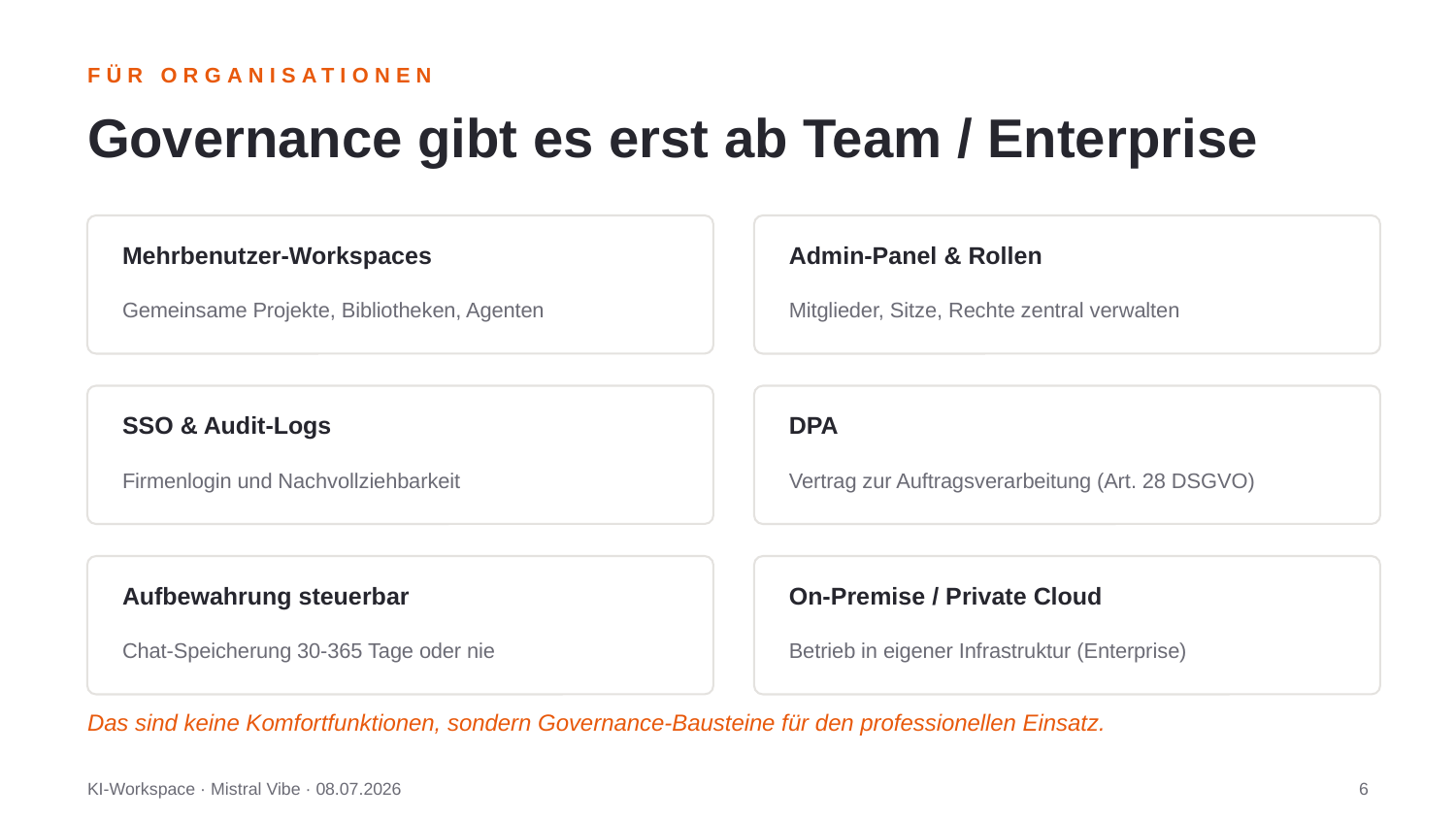

FÜR ORGANISATIONEN
Governance gibt es erst ab Team / Enterprise

Mehrbenutzer-Workspaces
Admin-Panel & Rollen
Gemeinsame Projekte, Bibliotheken, Agenten
Mitglieder, Sitze, Rechte zentral verwalten

SSO & Audit-Logs
DPA
Firmenlogin und Nachvollziehbarkeit
Vertrag zur Auftragsverarbeitung (Art. 28 DSGVO)

Aufbewahrung steuerbar
On-Premise / Private Cloud
Chat-Speicherung 30-365 Tage oder nie
Betrieb in eigener Infrastruktur (Enterprise)
Das sind keine Komfortfunktionen, sondern Governance-Bausteine für den professionellen Einsatz.
KI-Workspace · Mistral Vibe · 08.07.2026
6